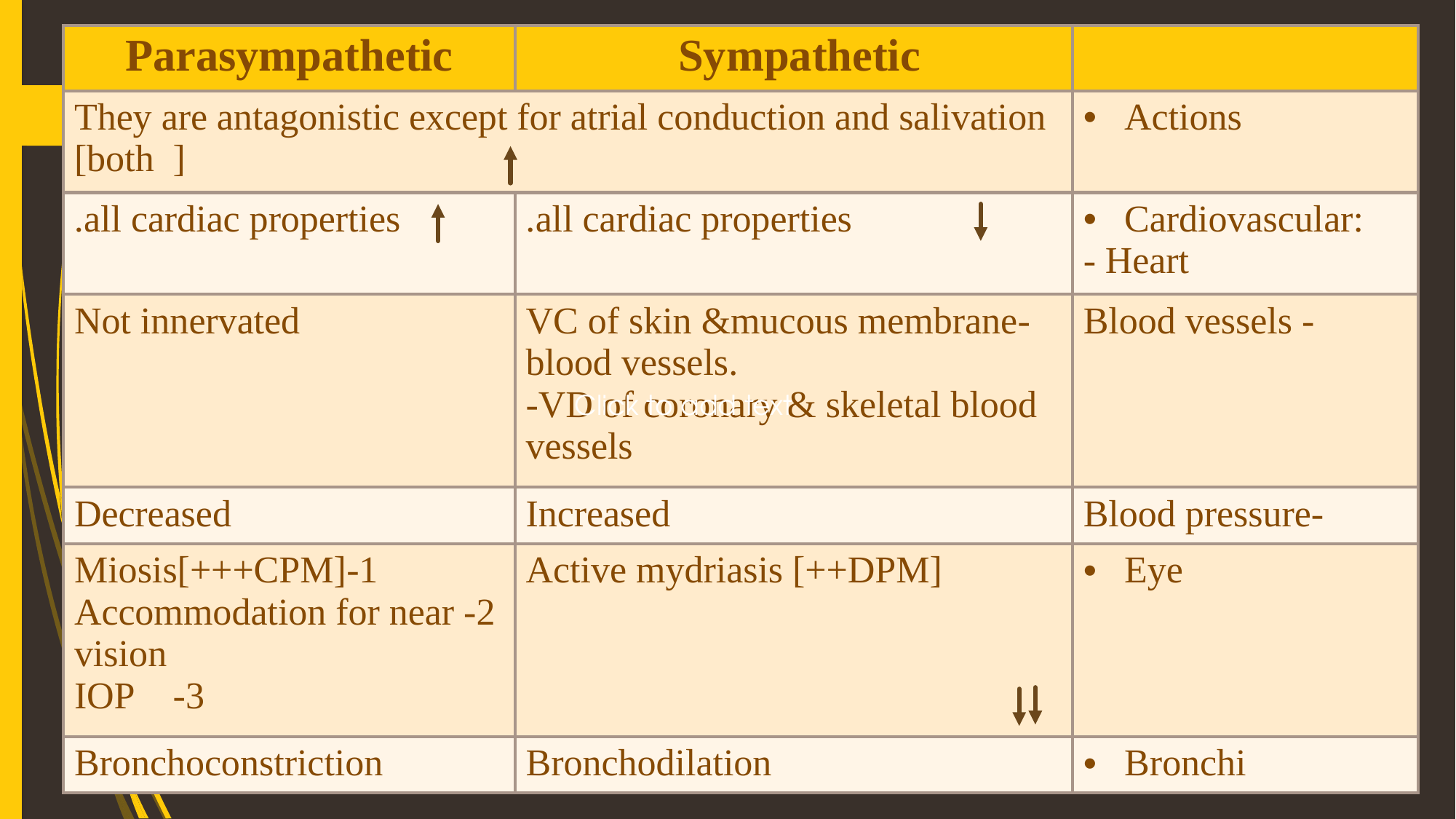

| Parasympathetic | Sympathetic |  |
| --- | --- | --- |
| They are antagonistic except for atrial conduction and salivation [both ] |  | Actions |
| all cardiac properties. | all cardiac properties. | Cardiovascular: - Heart |
| Not innervated | -VC of skin &mucous membrane blood vessels. -VD of coronary & skeletal blood vessels | - Blood vessels |
| Decreased | Increased | -Blood pressure |
| 1-Miosis[+++CPM] 2- Accommodation for near vision 3- IOP | Active mydriasis [++DPM] | Eye |
| Bronchoconstriction | Bronchodilation | Bronchi |
4
Click to add text